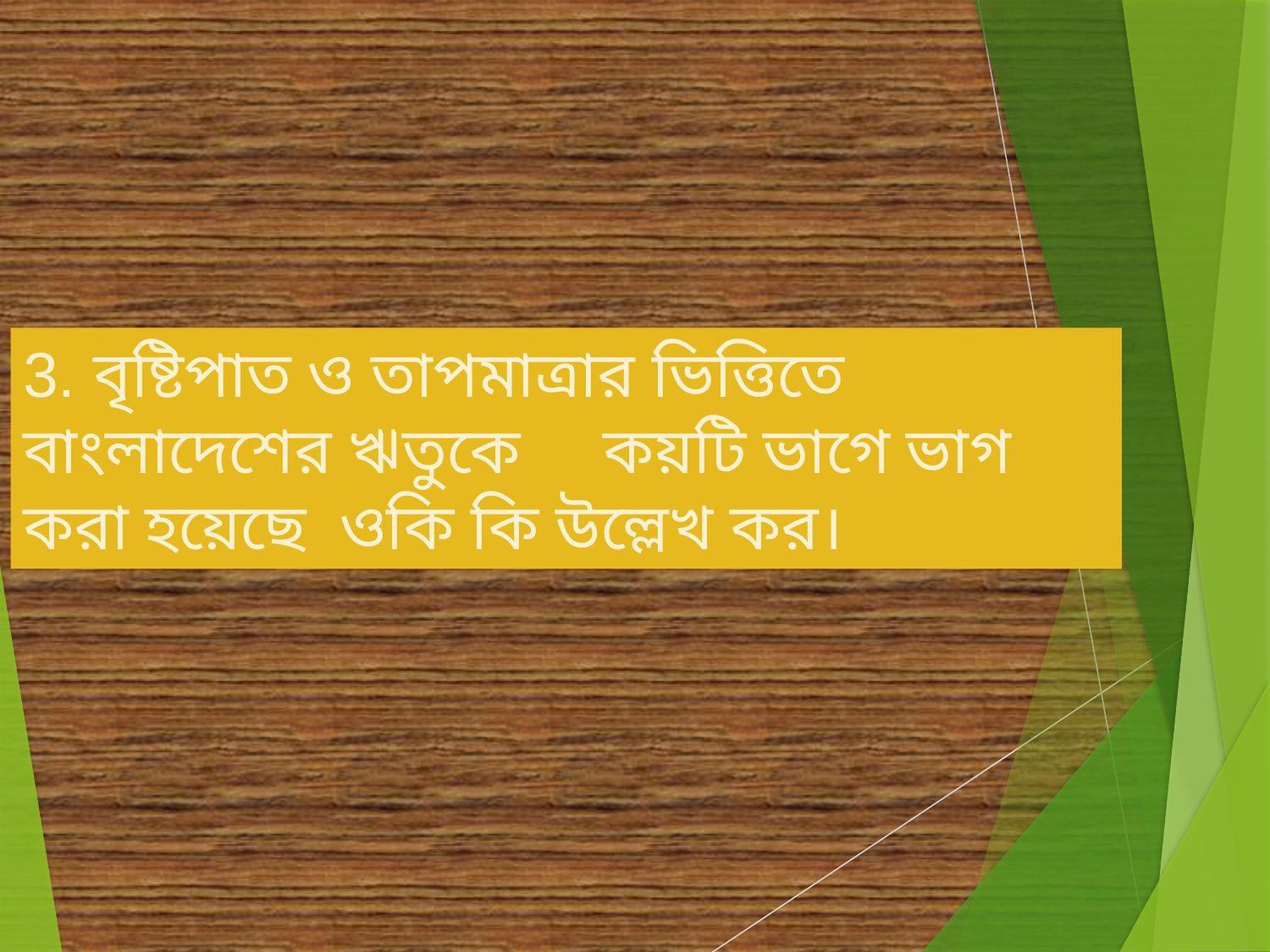

3. বৃষ্টিপাত ও তাপমাত্রার ভিত্তিতে বাংলাদেশের ঋতুকে     কয়টি ভাগে ভাগ করা হয়েছে  ওকি কি উল্লেখ কর।